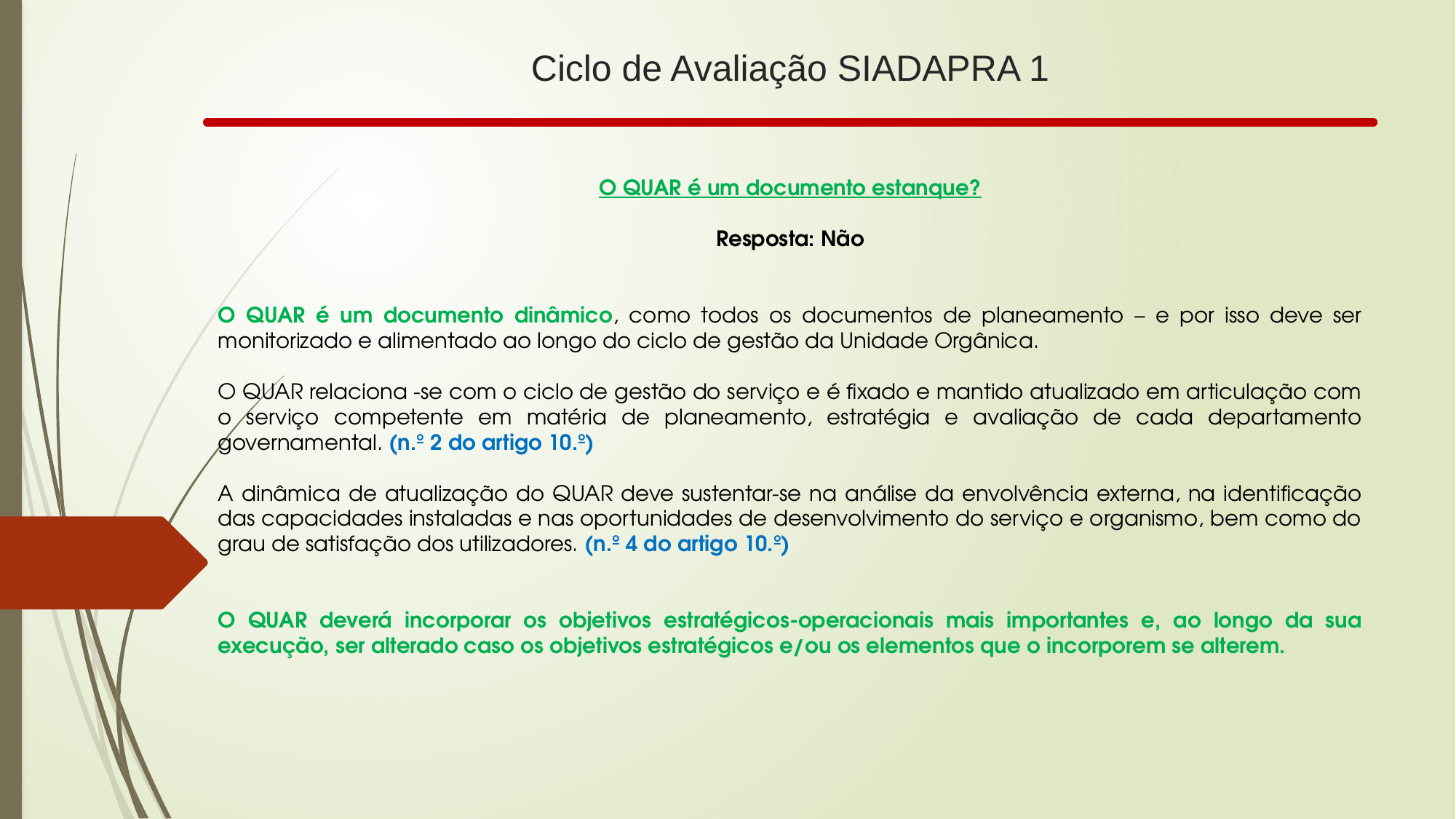

# Ciclo de Avaliação SIADAPRA 1
O QUAR é um documento estanque?

Resposta: Não

O QUAR é um documento dinâmico, como todos os documentos de planeamento – e por isso deve ser monitorizado e alimentado ao longo do ciclo de gestão da Unidade Orgânica.

O QUAR relaciona -se com o ciclo de gestão do serviço e é fixado e mantido atualizado em articulação com o serviço competente em matéria de planeamento, estratégia e avaliação de cada departamento governamental. (n.º 2 do artigo 10.º)

A dinâmica de atualização do QUAR deve sustentar-se na análise da envolvência externa, na identificação das capacidades instaladas e nas oportunidades de desenvolvimento do serviço e organismo, bem como do grau de satisfação dos utilizadores. (n.º 4 do artigo 10.º)

O QUAR deverá incorporar os objetivos estratégicos-operacionais mais importantes e, ao longo da sua execução, ser alterado caso os objetivos estratégicos e/ou os elementos que o incorporem se alterem.